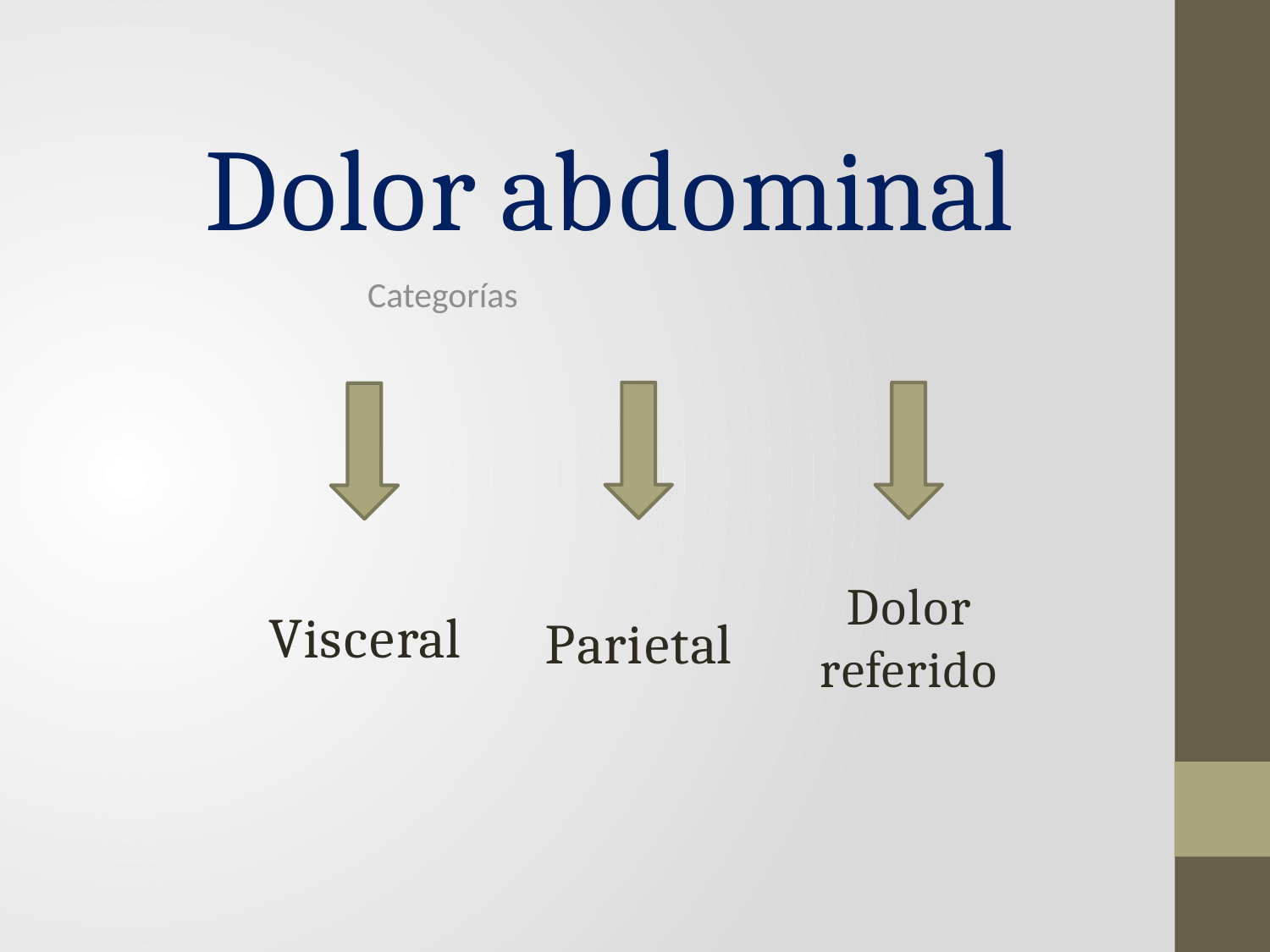

# Dolor abdominal
Categorías

Visceral
Dolor referido
Parietal